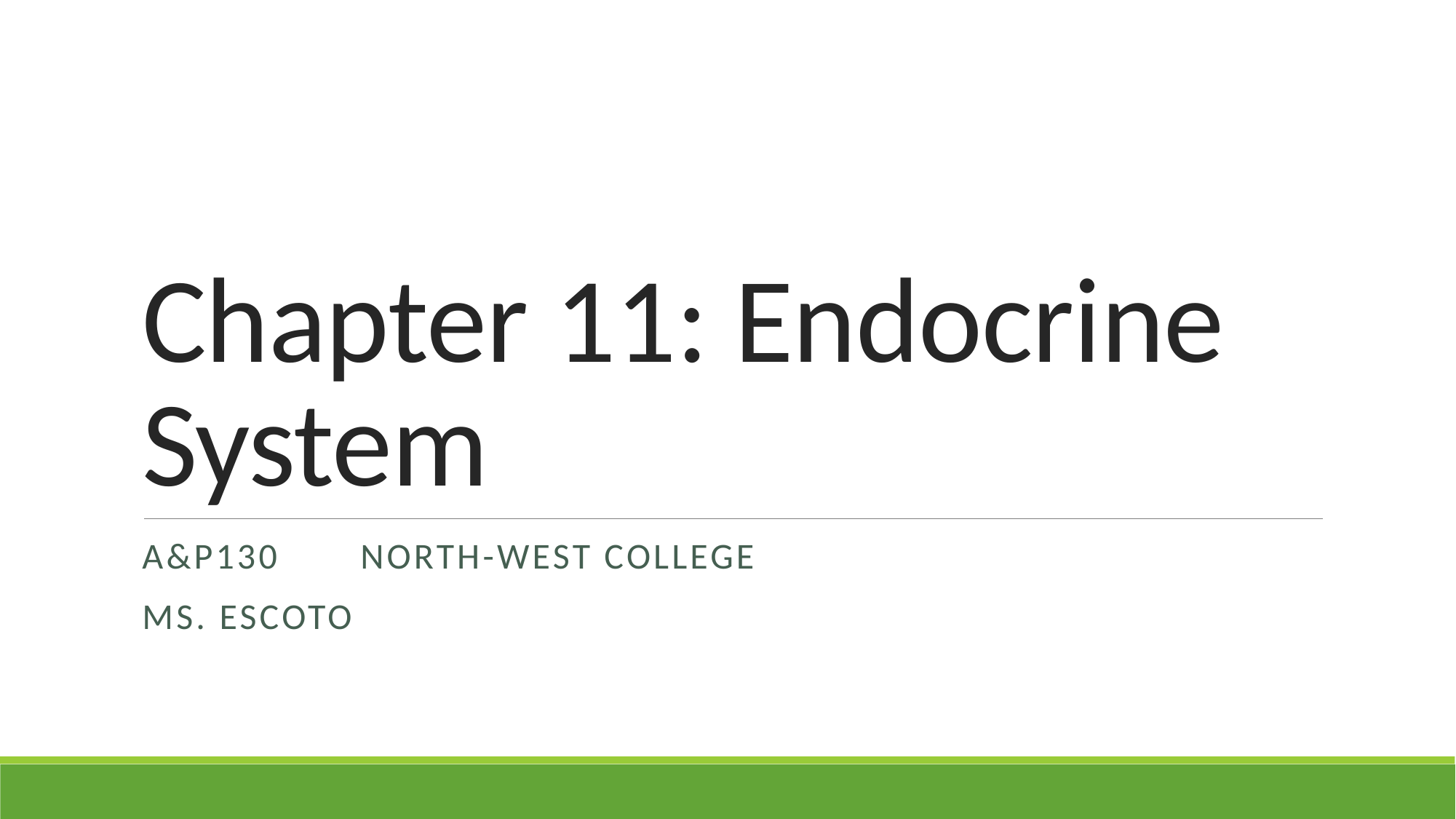

# Chapter 11: Endocrine System
A&P130	North-West College
Ms. Escoto